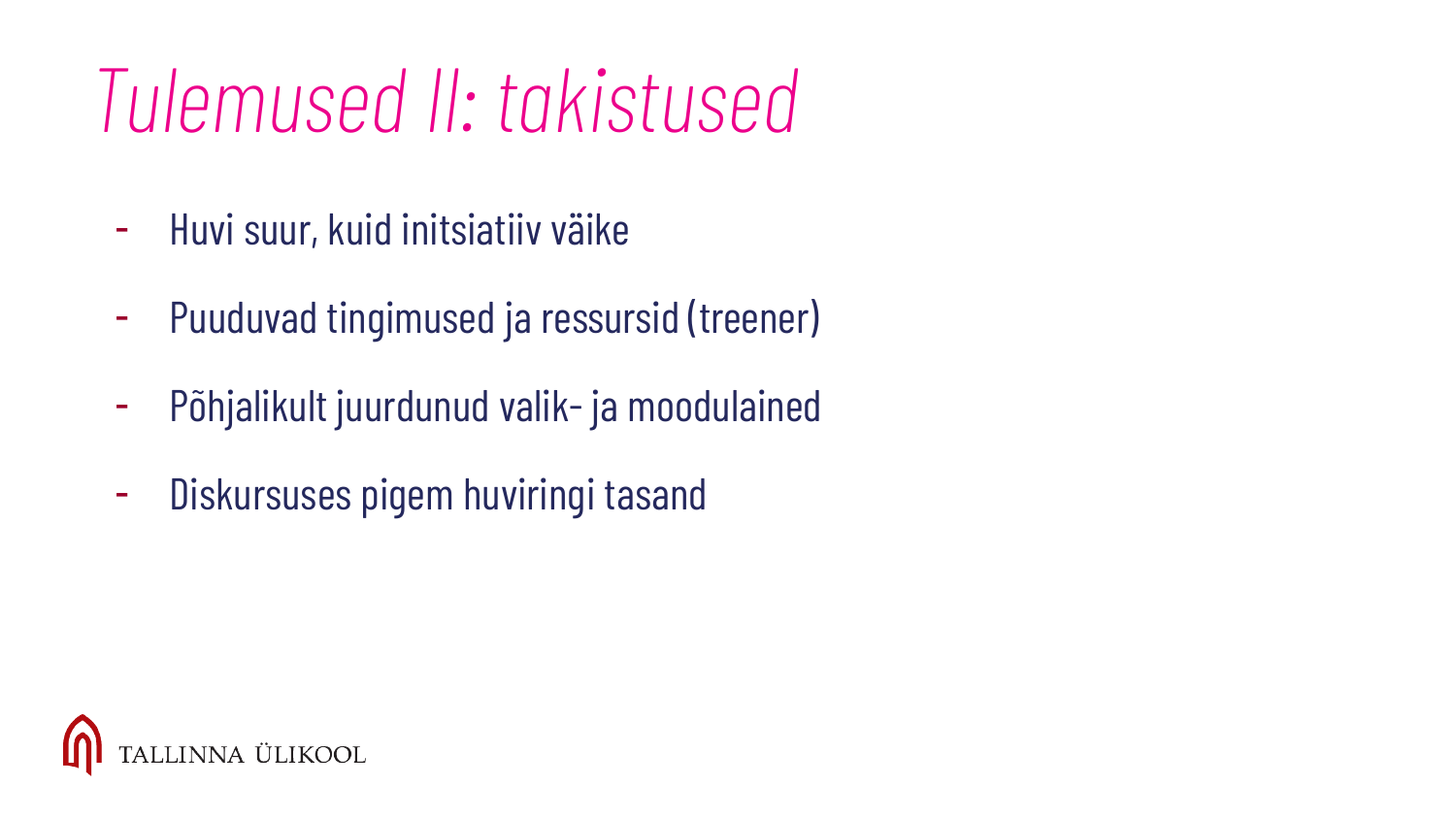

# Tulemused II: takistused

Huvi suur, kuid initsiatiiv väike
Puuduvad tingimused ja ressursid (treener)
Põhjalikult juurdunud valik- ja moodulained
Diskursuses pigem huviringi tasand